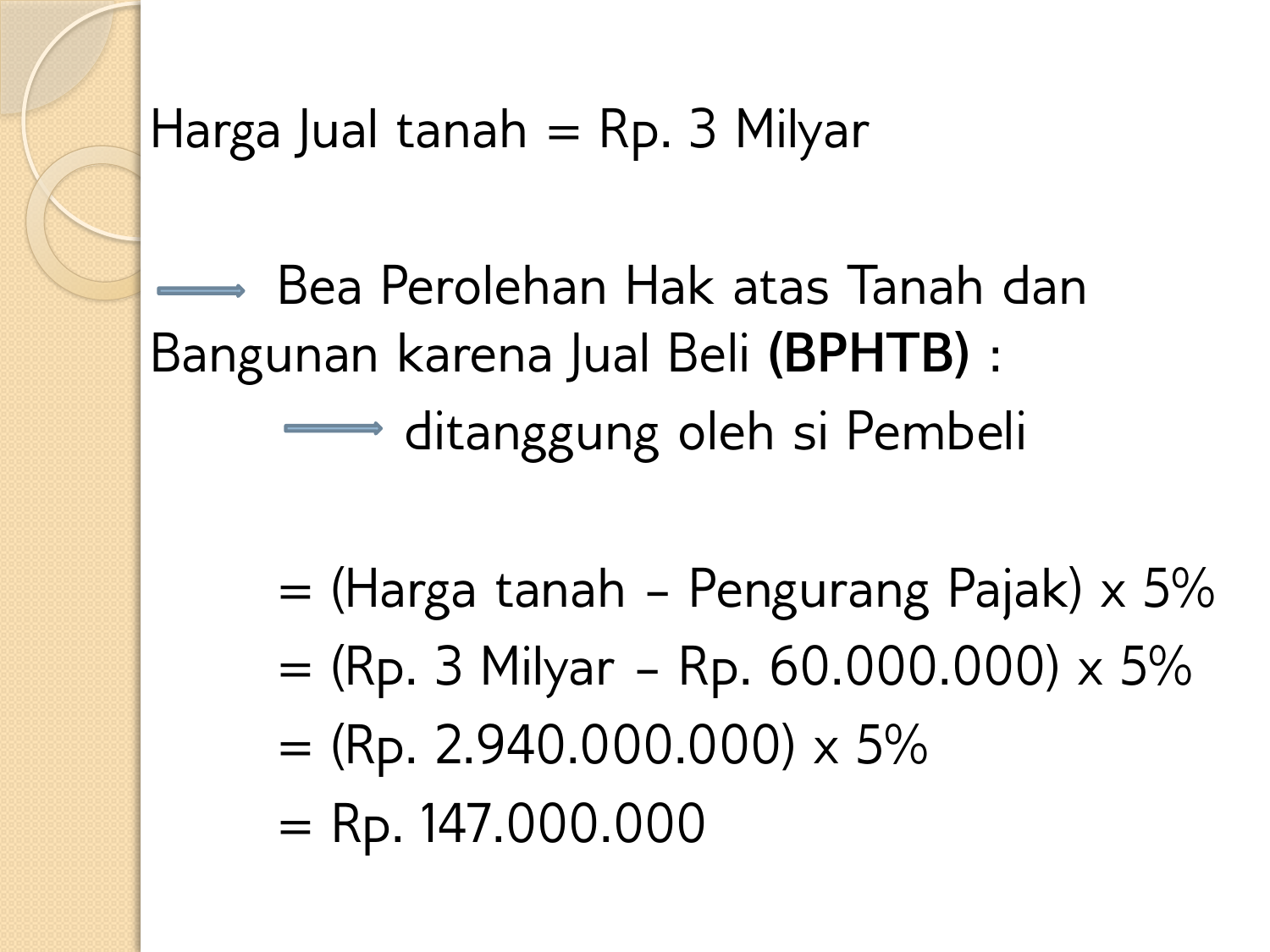

Harga Jual tanah = Rp. 3 Milyar

	Bea Perolehan Hak atas Tanah dan 	Bangunan karena Jual Beli (BPHTB) :
		ditanggung oleh si Pembeli

	= (Harga tanah – Pengurang Pajak) x 5%
	= (Rp. 3 Milyar – Rp. 60.000.000) x 5%
	= (Rp. 2.940.000.000) x 5%
	= Rp. 147.000.000